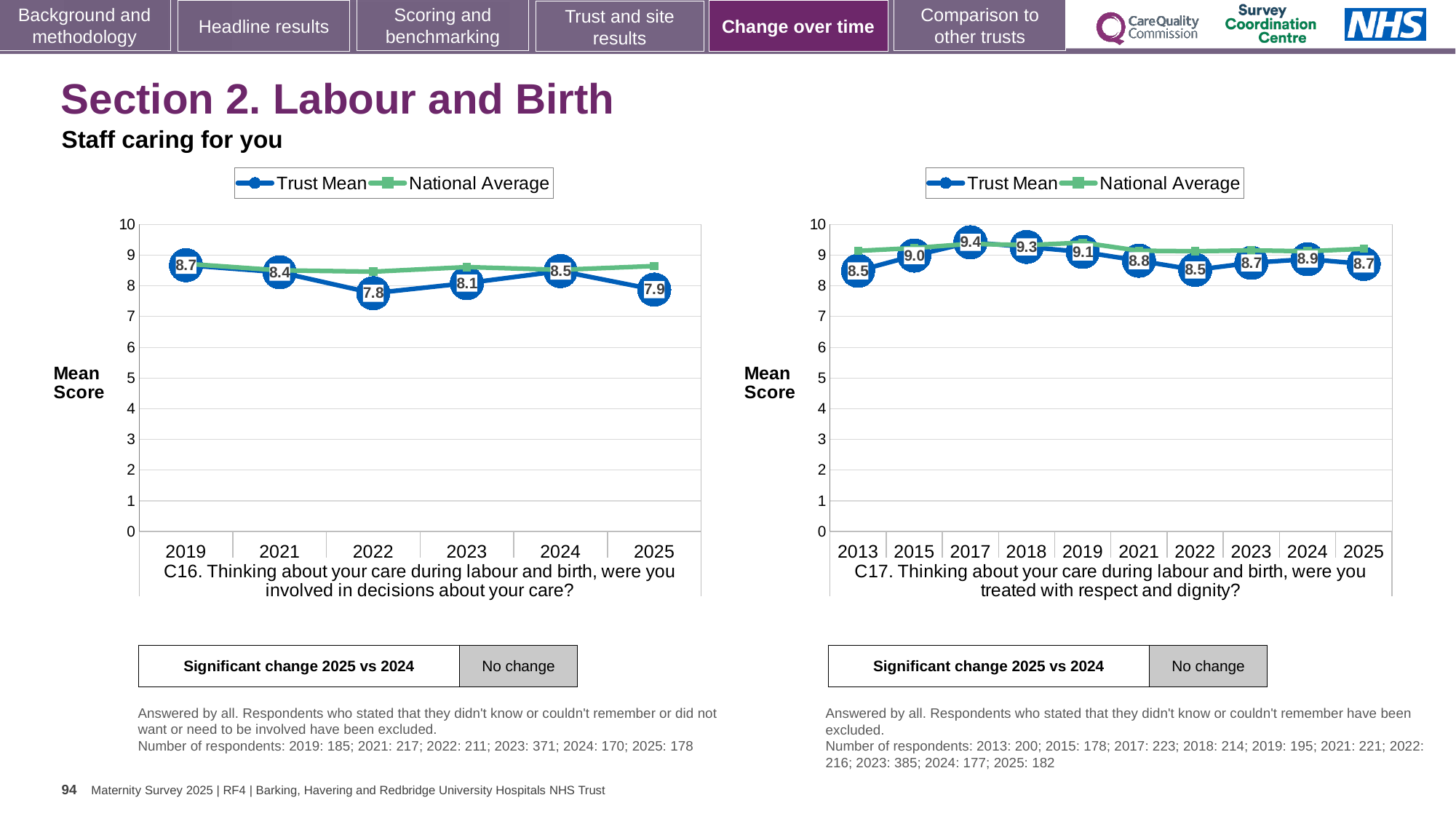

# Section 2. Labour and Birth
Staff caring for you

### Chart

| Category | Trust Mean | National Average |
|---|---|---|
| 2019 | 8.672309194196098 | 8.718690948994155 |
| 2021 | 8.443535092375631 | 8.505303455355547 |
| 2022 | 7.760825515228667 | 8.461507031120597 |
| 2023 | 8.089030188392048 | 8.611297935737216 |
| 2024 | 8.480726508868685 | 8.52109721217814 |
| 2025 | 7.877423774534989 | 8.644805561846152 |

### Chart

| Category | Trust Mean | National Average |
|---|---|---|
| 2013 | 8.489315520439753 | 9.138546999961067 |
| 2015 | 8.983931468642078 | 9.231617645126759 |
| 2017 | 9.416556591846648 | 9.367593548648186 |
| 2018 | 9.267071650706537 | 9.324567682623162 |
| 2019 | 9.104016700909037 | 9.406781776182266 |
| 2021 | 8.818026931771838 | 9.142266541253438 |
| 2022 | 8.519382969494924 | 9.1261822553367 |
| 2023 | 8.748307167225265 | 9.154460787850113 |
| 2024 | 8.86991377356978 | 9.126387956298561 |
| 2025 | 8.713241835681936 | 9.205429639425253 |
| Significant change 2025 vs 2024 | No change |
| --- | --- |
| Significant change 2025 vs 2024 | No change |
| --- | --- |
Answered by all. Respondents who stated that they didn't know or couldn't remember or did not want or need to be involved have been excluded.
Number of respondents: 2019: 185; 2021: 217; 2022: 211; 2023: 371; 2024: 170; 2025: 178
Answered by all. Respondents who stated that they didn't know or couldn't remember have been excluded.
Number of respondents: 2013: 200; 2015: 178; 2017: 223; 2018: 214; 2019: 195; 2021: 221; 2022: 216; 2023: 385; 2024: 177; 2025: 182
94